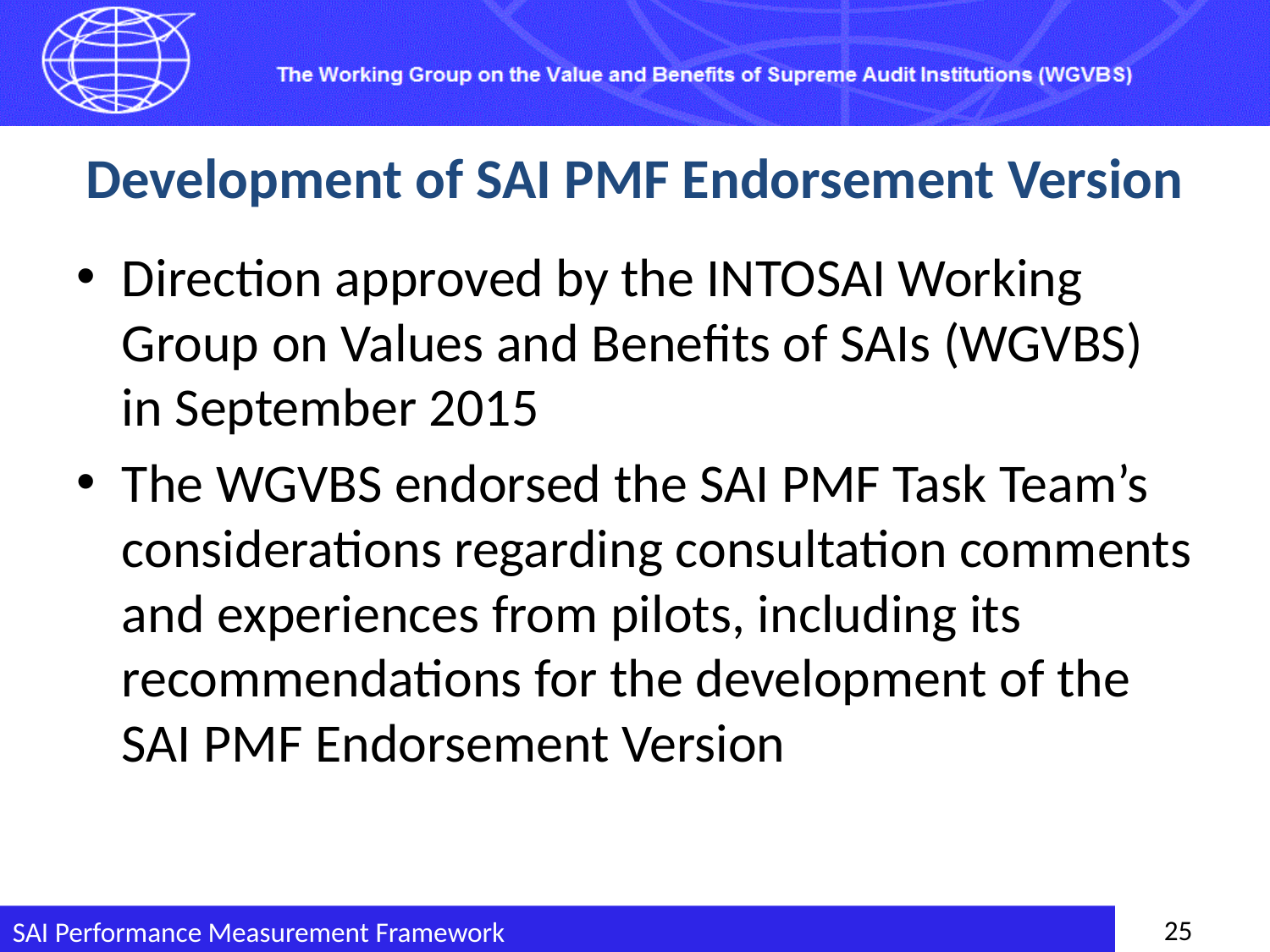

# Development of SAI PMF Endorsement Version
Direction approved by the INTOSAI Working Group on Values and Benefits of SAIs (WGVBS) in September 2015
The WGVBS endorsed the SAI PMF Task Team’s considerations regarding consultation comments and experiences from pilots, including its recommendations for the development of the SAI PMF Endorsement Version